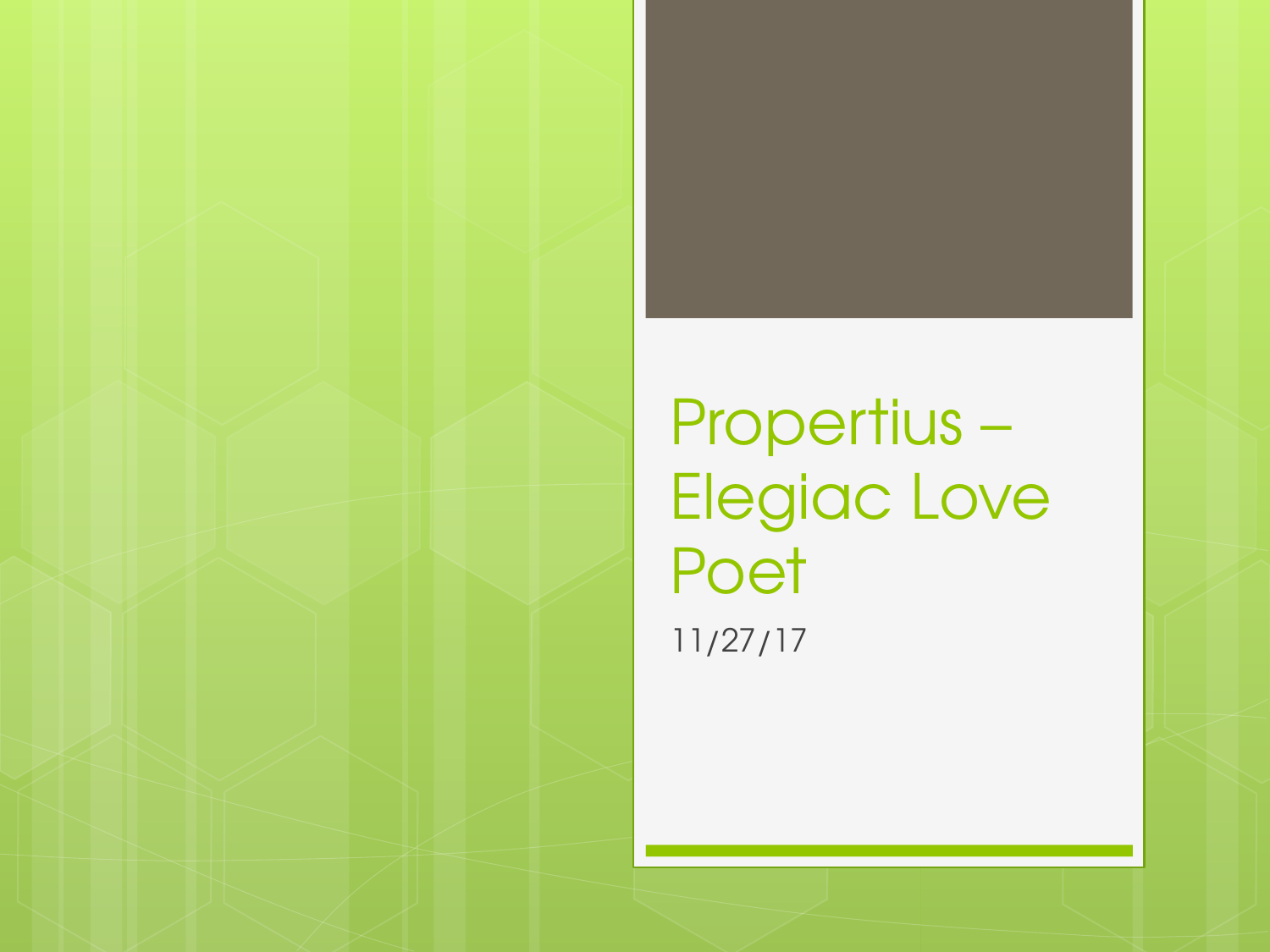

# Propertius – Elegiac Love Poet
11/27/17